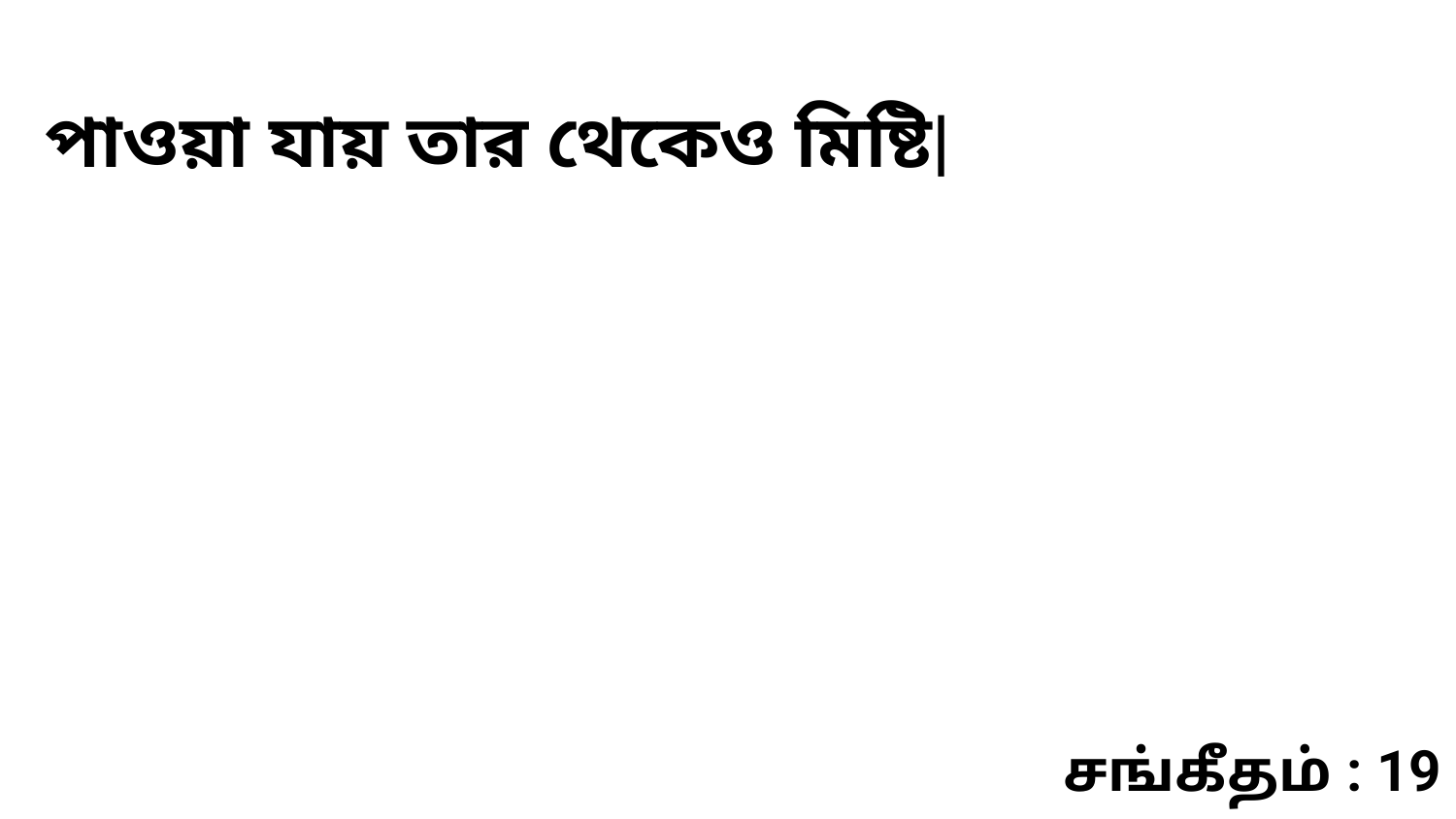

পাওয়া যায় তার থেকেও মিষ্টি|
சங்கீதம் : 19